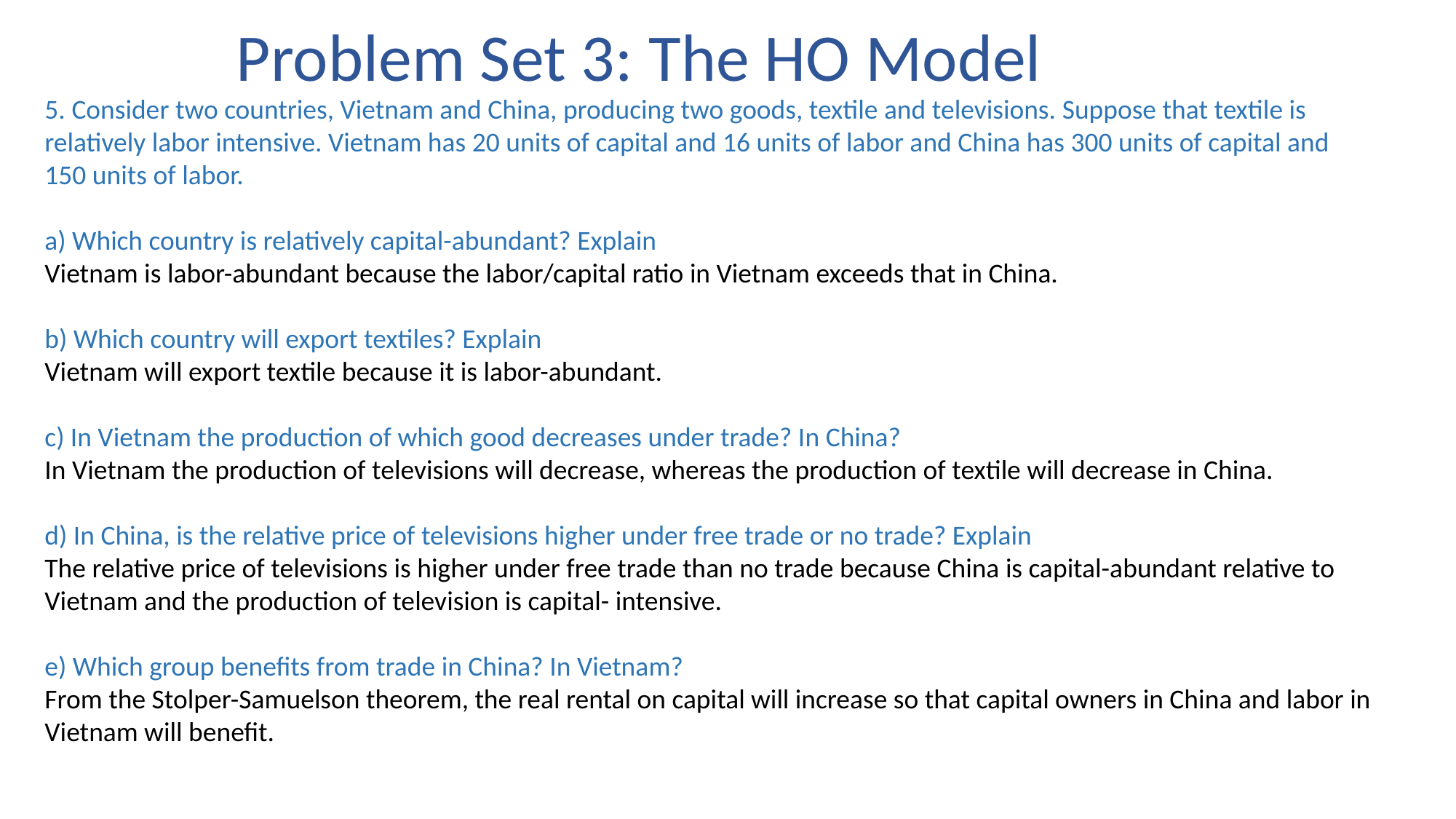

# Problem Set 3: The HO Model
5. Consider two countries, Vietnam and China, producing two goods, textile and televisions. Suppose that textile is relatively labor intensive. Vietnam has 20 units of capital and 16 units of labor and China has 300 units of capital and 150 units of labor.

a) Which country is relatively capital-abundant? Explain
Vietnam is labor-abundant because the labor/capital ratio in Vietnam exceeds that in China.

b) Which country will export textiles? Explain
Vietnam will export textile because it is labor-abundant.

c) In Vietnam the production of which good decreases under trade? In China?
In Vietnam the production of televisions will decrease, whereas the production of textile will decrease in China.

d) In China, is the relative price of televisions higher under free trade or no trade? Explain
The relative price of televisions is higher under free trade than no trade because China is capital-abundant relative to Vietnam and the production of television is capital- intensive.

e) Which group benefits from trade in China? In Vietnam?
From the Stolper-Samuelson theorem, the real rental on capital will increase so that capital owners in China and labor in Vietnam will benefit.